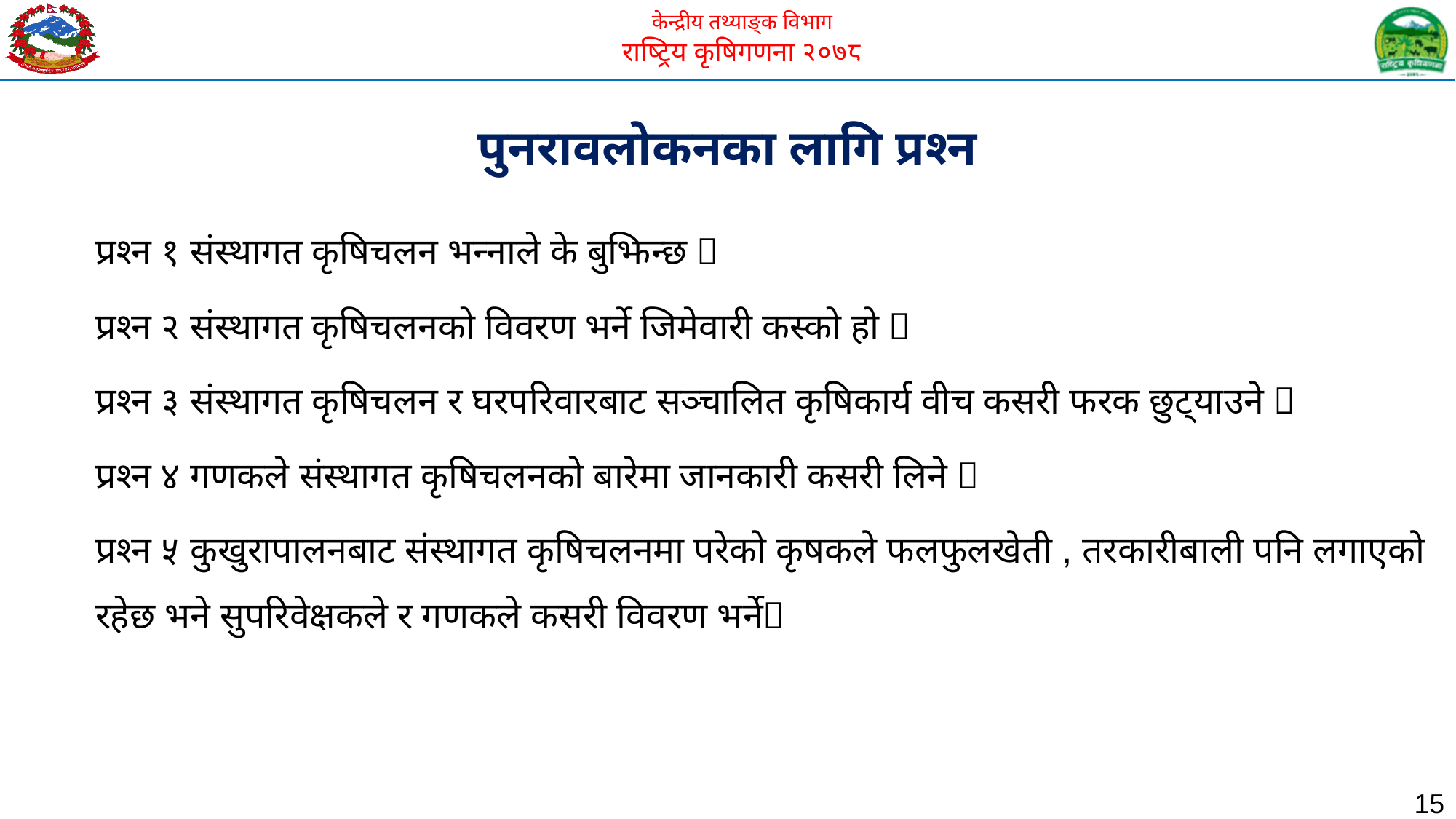

पुनरावलोकनका लागि प्रश्न

प्रश्न १ संस्थागत कृषिचलन भन्नाले के बुझिन्छ ?
प्रश्न २ संस्थागत कृषिचलनको विवरण भर्ने जिमेवारी कस्को हो ?
प्रश्न ३ संस्थागत कृषिचलन र घरपरिवारबाट सञ्चालित कृषिकार्य वीच कसरी फरक छुट्याउने ?
प्रश्न ४ गणकले संस्थागत कृषिचलनको बारेमा जानकारी कसरी लिने ?
प्रश्न ५ कुखुरापालनबाट संस्थागत कृषिचलनमा परेको कृषकले फलफुलखेती , तरकारीबाली पनि लगाएको रहेछ भने सुपरिवेक्षकले र गणकले कसरी विवरण भर्ने?
15